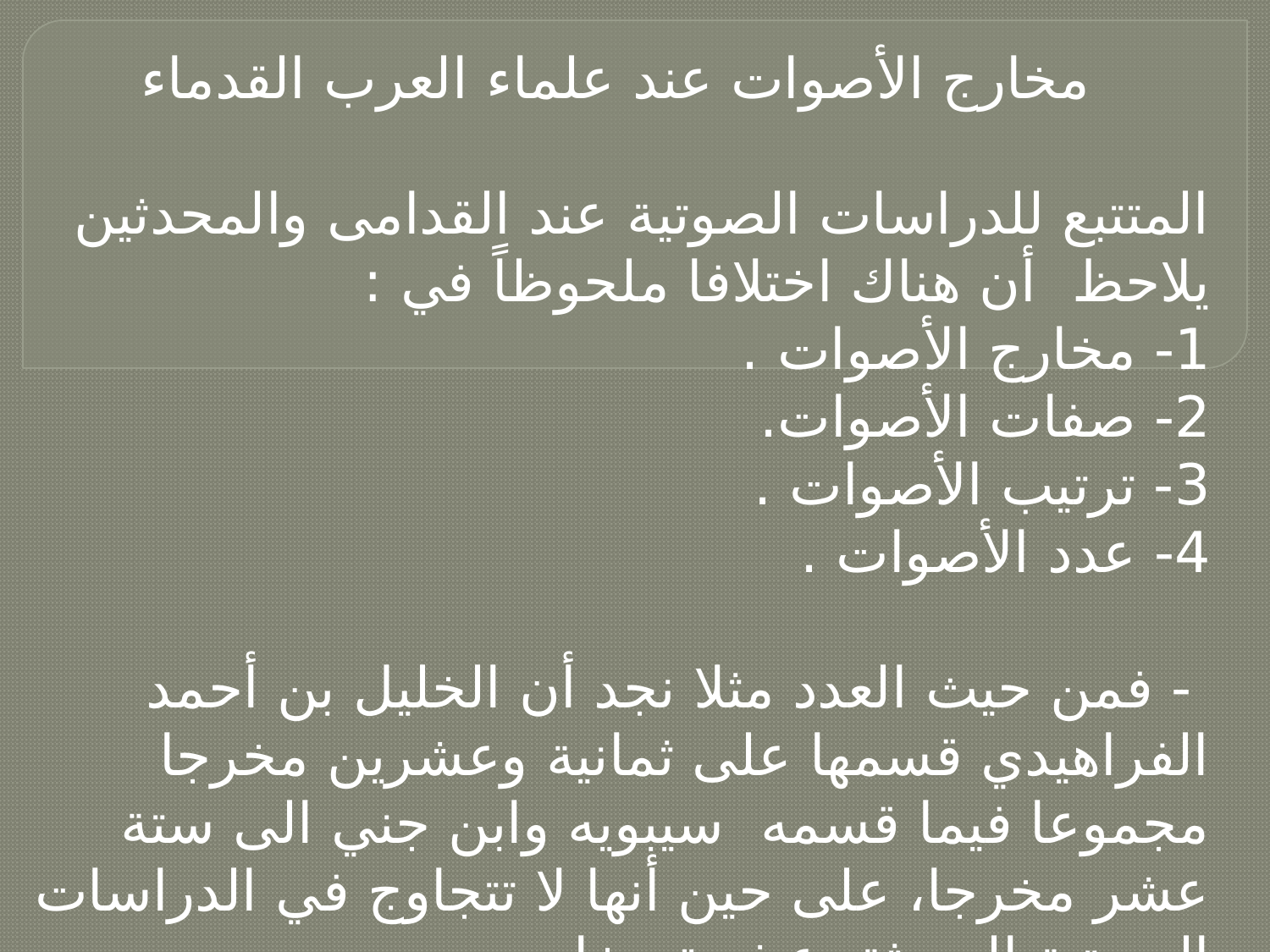

مخارج الأصوات عند علماء العرب القدماء

المتتبع للدراسات الصوتية عند القدامى والمحدثين  يلاحظ  أن هناك اختلافا ملحوظاً في :
1- مخارج الأصوات .
2- صفات الأصوات.
3- ترتيب الأصوات .
4- عدد الأصوات .

 - فمن حيث العدد مثلا نجد أن الخليل بن أحمد الفراهيدي قسمها على ثمانية وعشرين مخرجا مجموعا فيما قسمه  سيبويه وابن جني الى ستة عشر مخرجا، على حين أنها لا تتجاوج في الدراسات الصوتية الحديثة  عشرة مخارج .